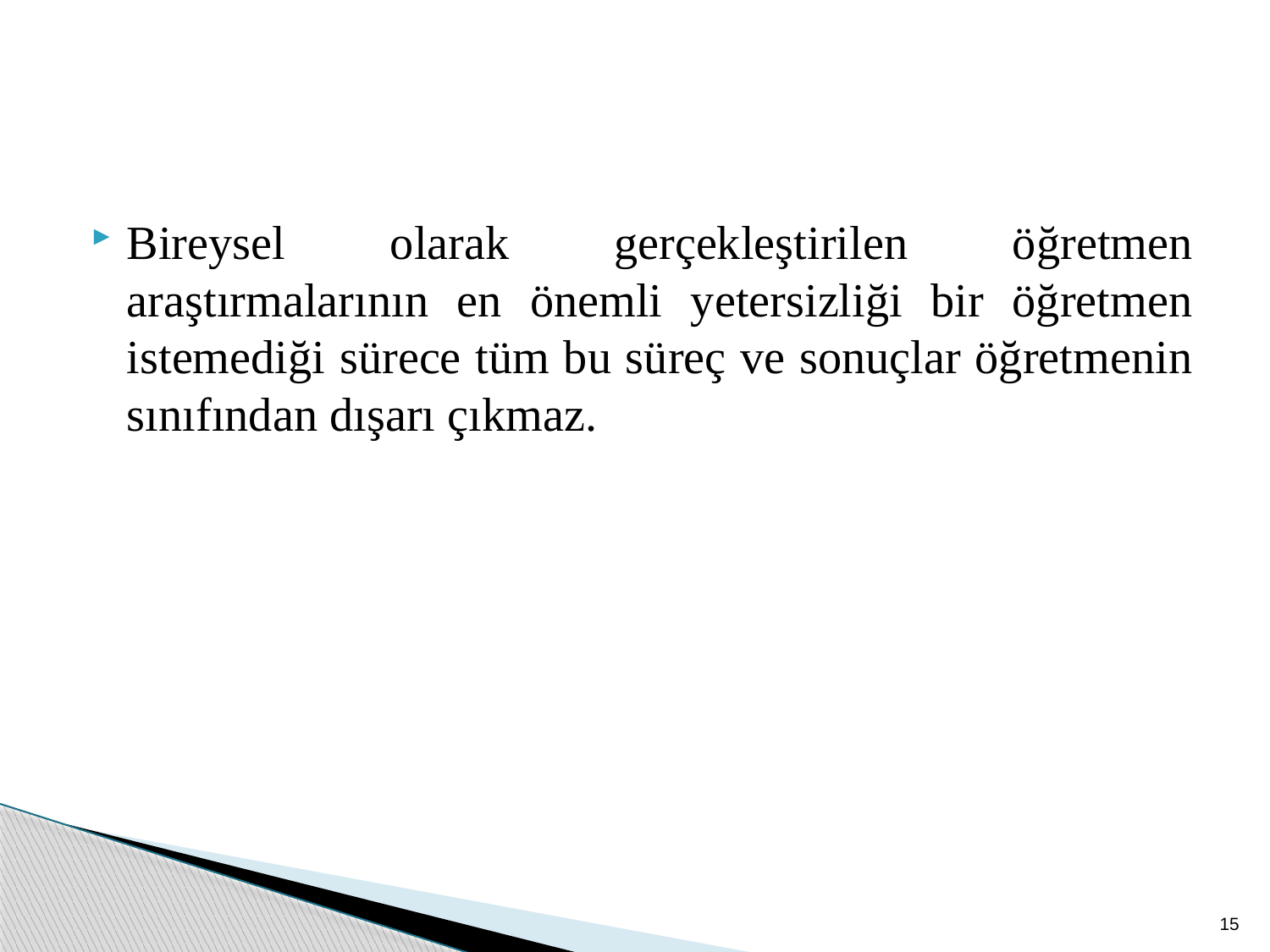

Bireysel olarak gerçekleştirilen öğretmen araştırmalarının en önemli yetersizliği bir öğretmen istemediği sürece tüm bu süreç ve sonuçlar öğretmenin sınıfından dışarı çıkmaz.
15